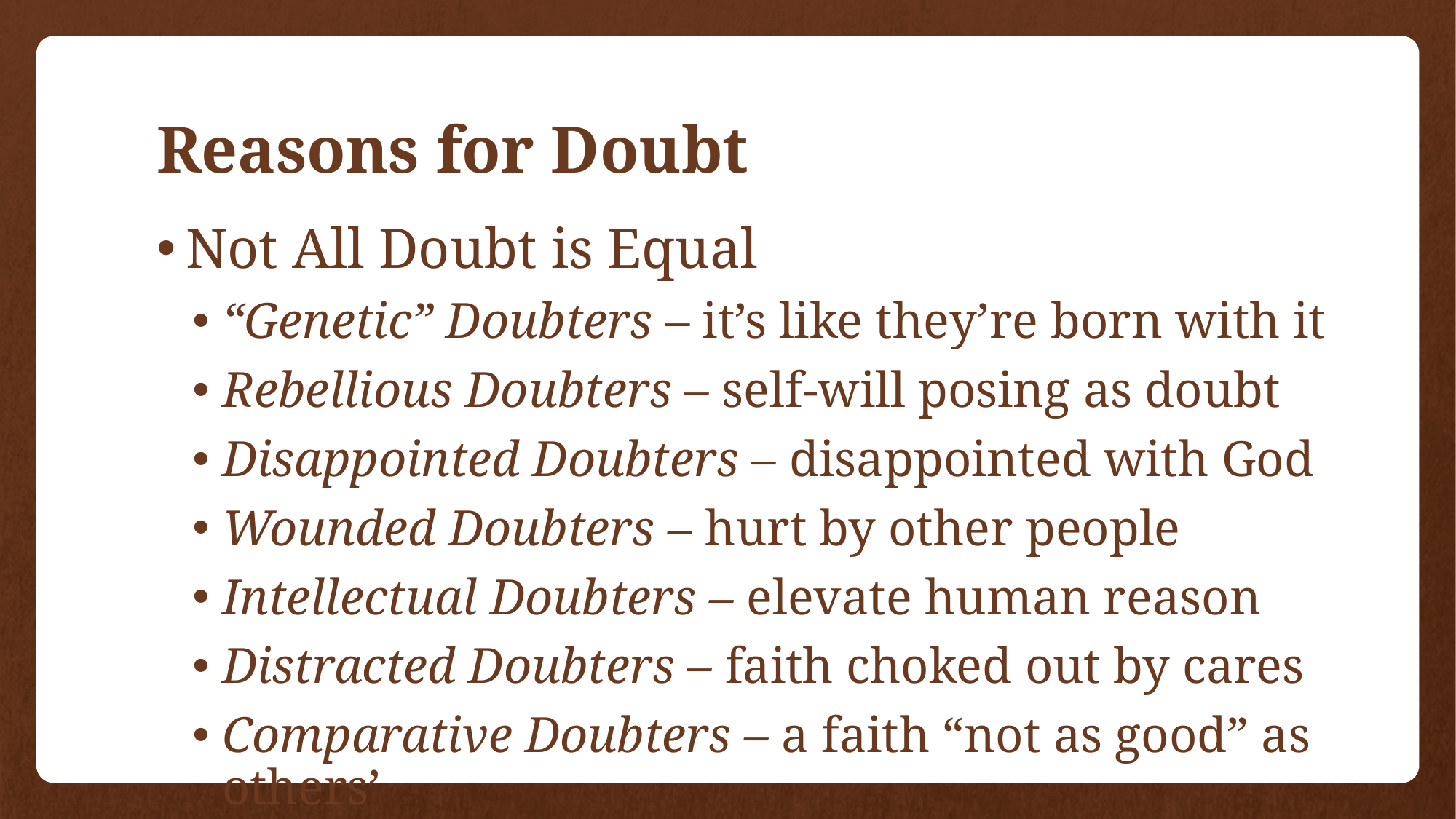

# Reasons for Doubt
Not All Doubt is Equal
“Genetic” Doubters – it’s like they’re born with it
Rebellious Doubters – self-will posing as doubt
Disappointed Doubters – disappointed with God
Wounded Doubters – hurt by other people
Intellectual Doubters – elevate human reason
Distracted Doubters – faith choked out by cares
Comparative Doubters – a faith “not as good” as others’